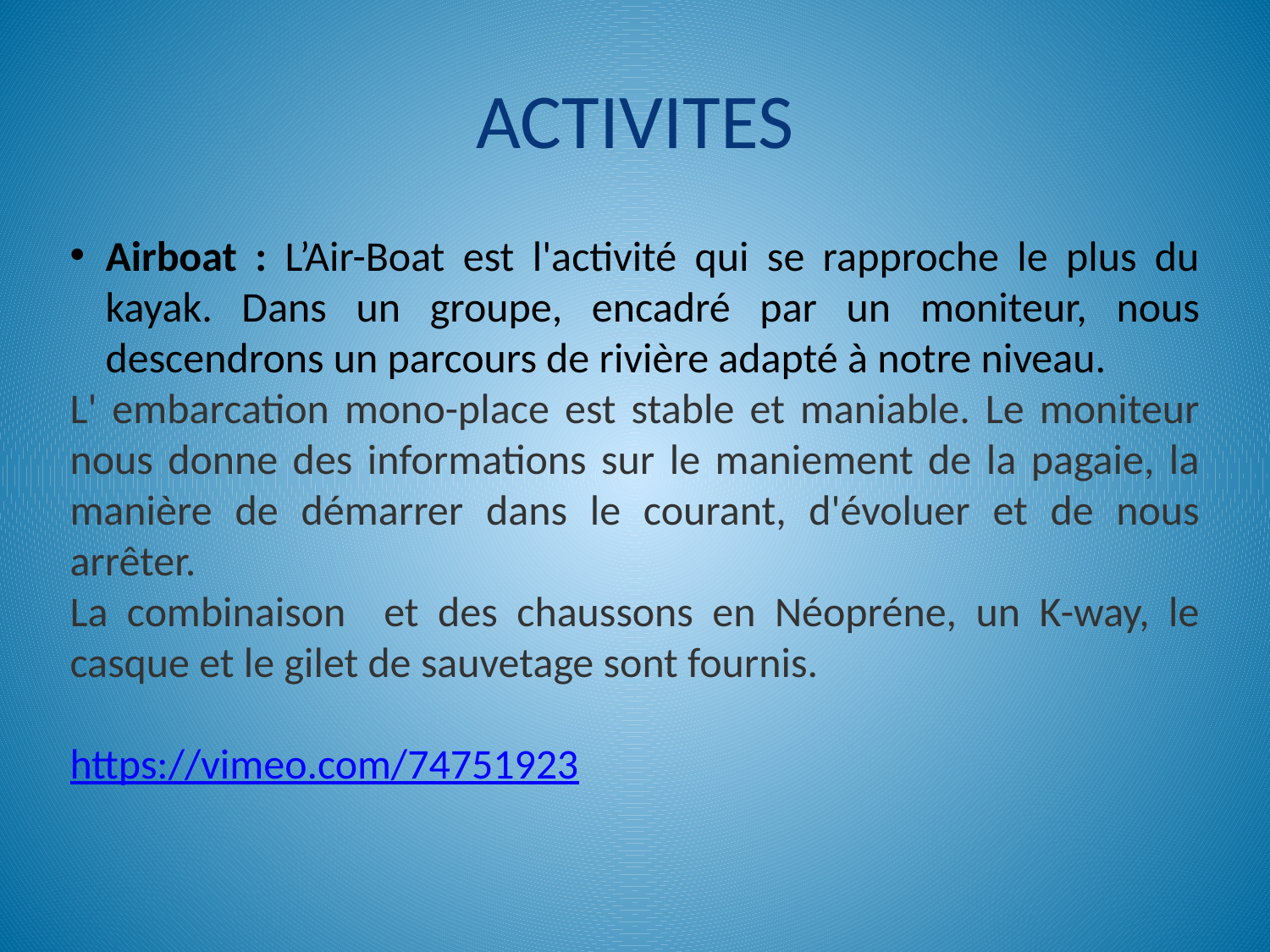

# ACTIVITES
Airboat : L’Air-Boat est l'activité qui se rapproche le plus du kayak. Dans un groupe, encadré par un moniteur, nous descendrons un parcours de rivière adapté à notre niveau.
L' embarcation mono-place est stable et maniable. Le moniteur nous donne des informations sur le maniement de la pagaie, la manière de démarrer dans le courant, d'évoluer et de nous arrêter.
La combinaison  et des chaussons en Néopréne, un K-way, le casque et le gilet de sauvetage sont fournis.

https://vimeo.com/74751923